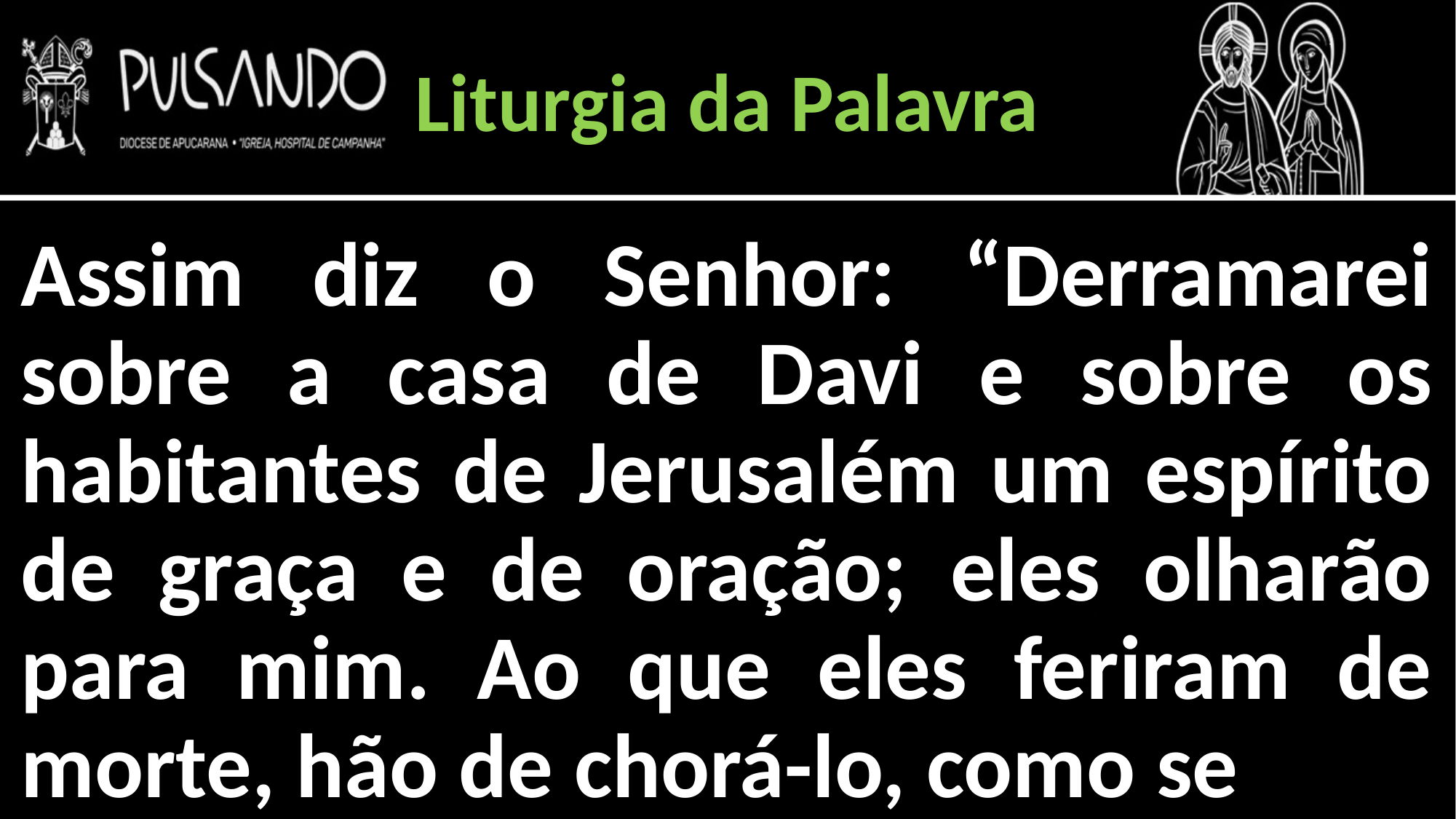

Liturgia da Palavra
Assim diz o Senhor: “Derramarei sobre a casa de Davi e sobre os habitantes de Jerusalém um espírito de graça e de oração; eles olharão para mim. Ao que eles feriram de morte, hão de chorá-lo, como se